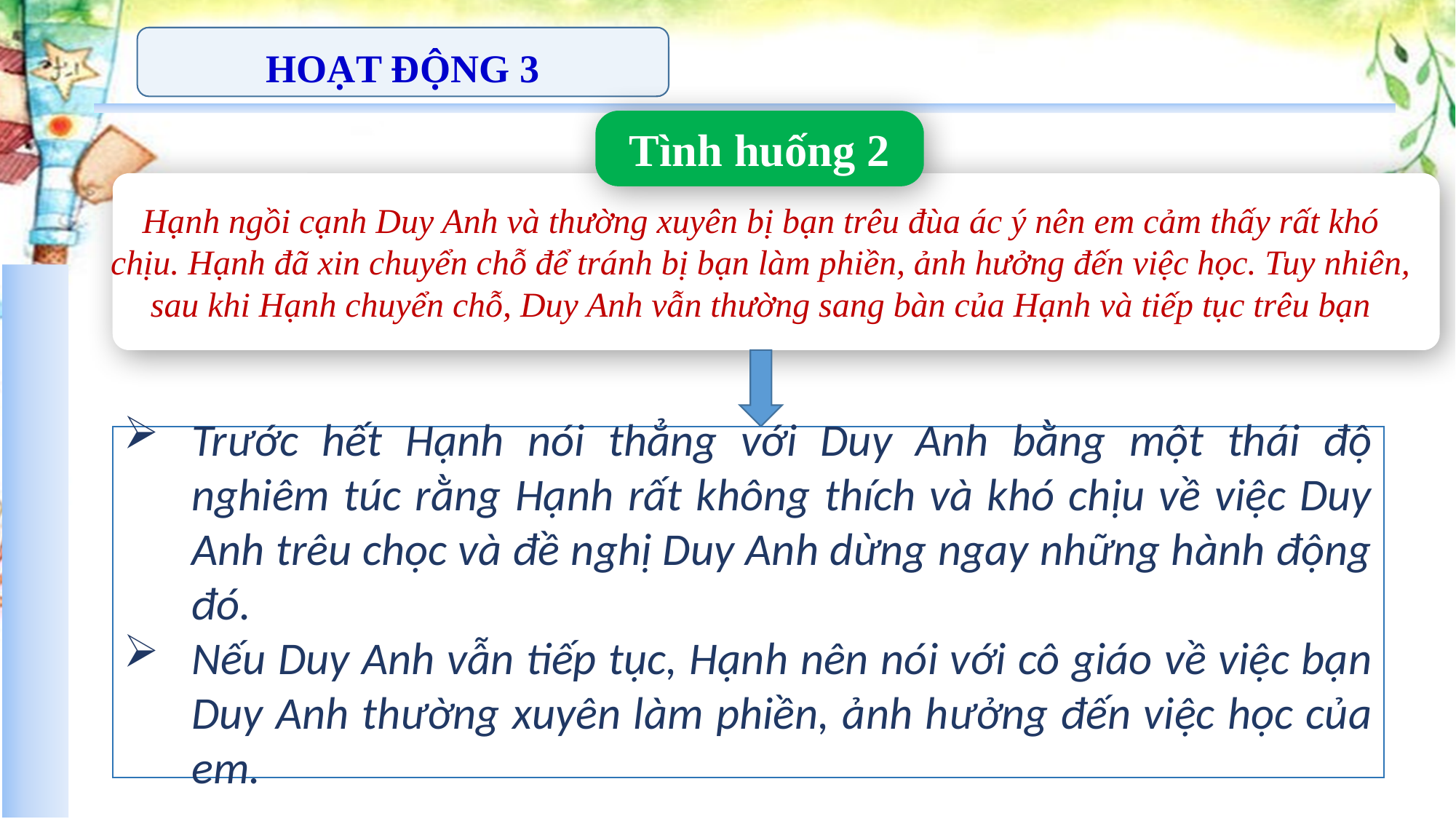

HOẠT ĐỘNG 3
Tình huống 2

Hạnh ngồi cạnh Duy Anh và thường xuyên bị bạn trêu đùa ác ý nên em cảm thấy rất khó chịu. Hạnh đã xin chuyển chỗ để tránh bị bạn làm phiền, ảnh hưởng đến việc học. Tuy nhiên, sau khi Hạnh chuyển chỗ, Duy Anh vẫn thường sang bàn của Hạnh và tiếp tục trêu bạn

Trước hết Hạnh nói thẳng với Duy Anh bằng một thái độ nghiêm túc rằng Hạnh rất không thích và khó chịu về việc Duy Anh trêu chọc và đề nghị Duy Anh dừng ngay những hành động đó.
Nếu Duy Anh vẫn tiếp tục, Hạnh nên nói với cô giáo về việc bạn Duy Anh thường xuyên làm phiền, ảnh hưởng đến việc học của em.